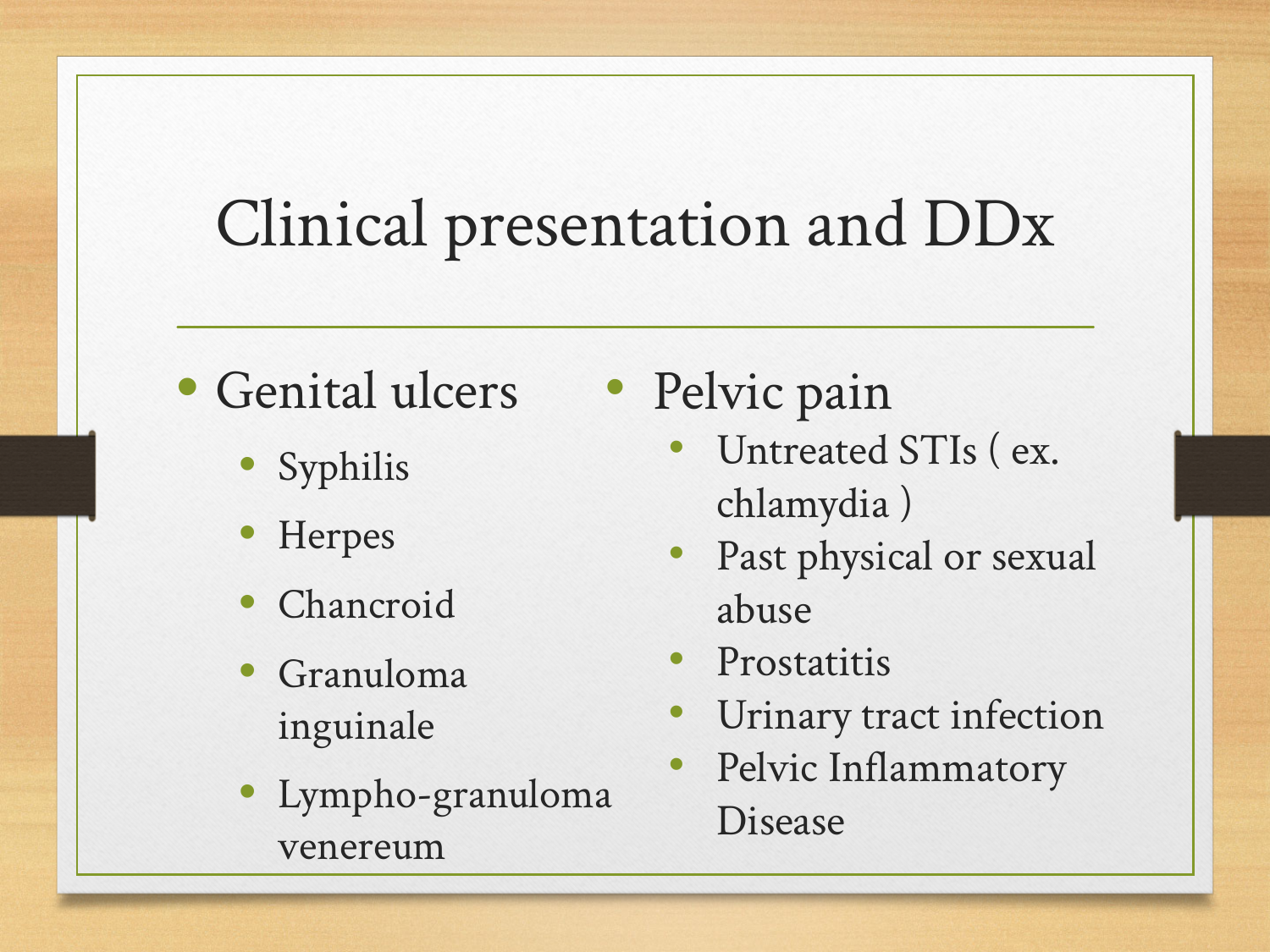

# Clinical presentation and DDx
Genital ulcers
Syphilis
Herpes
Chancroid
Granuloma inguinale
Lympho-granuloma venereum

Pelvic pain
Untreated STIs ( ex. chlamydia )
Past physical or sexual abuse
Prostatitis
Urinary tract infection
Pelvic Inflammatory Disease